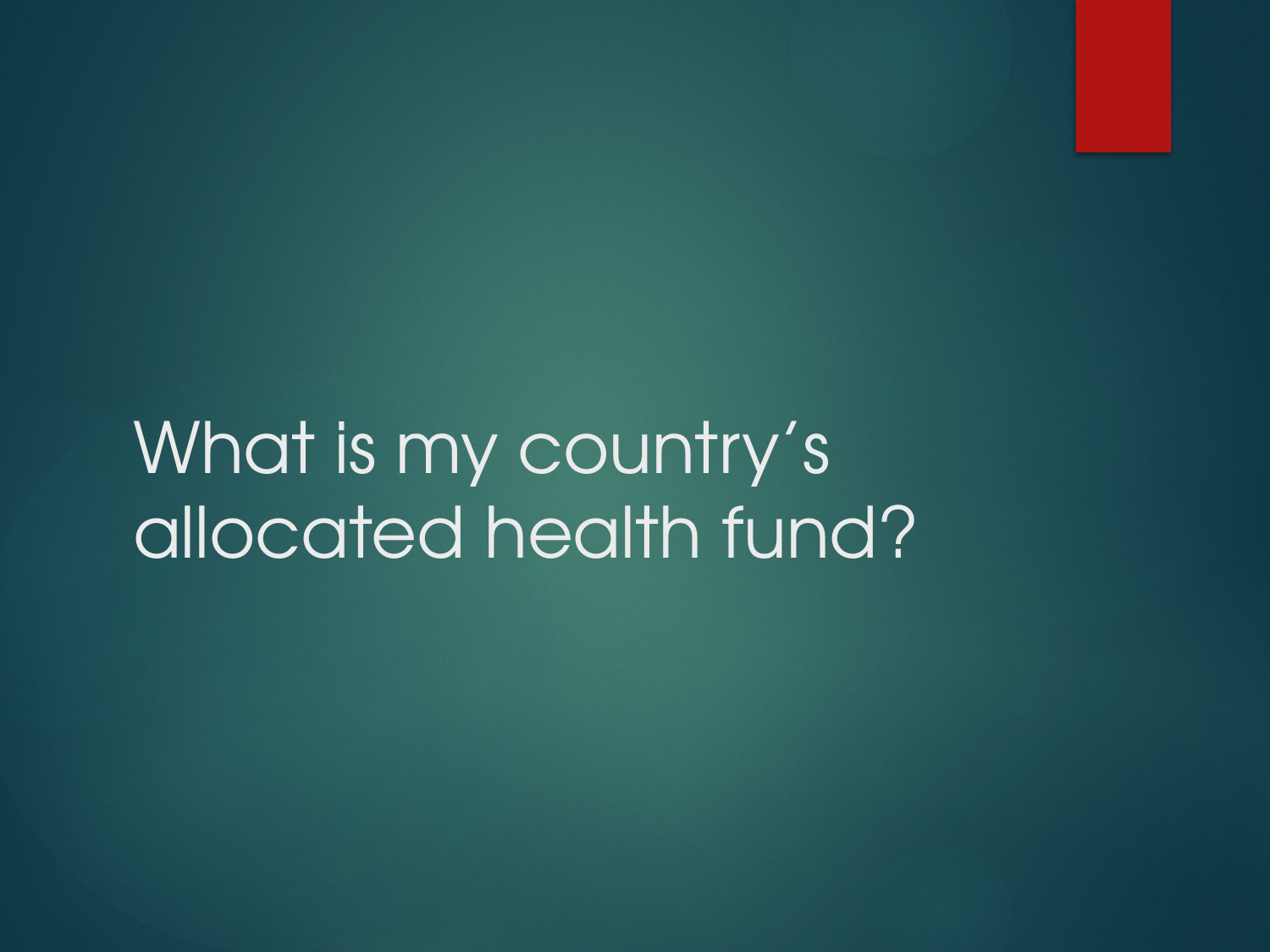

# What is my country’s allocated health fund?